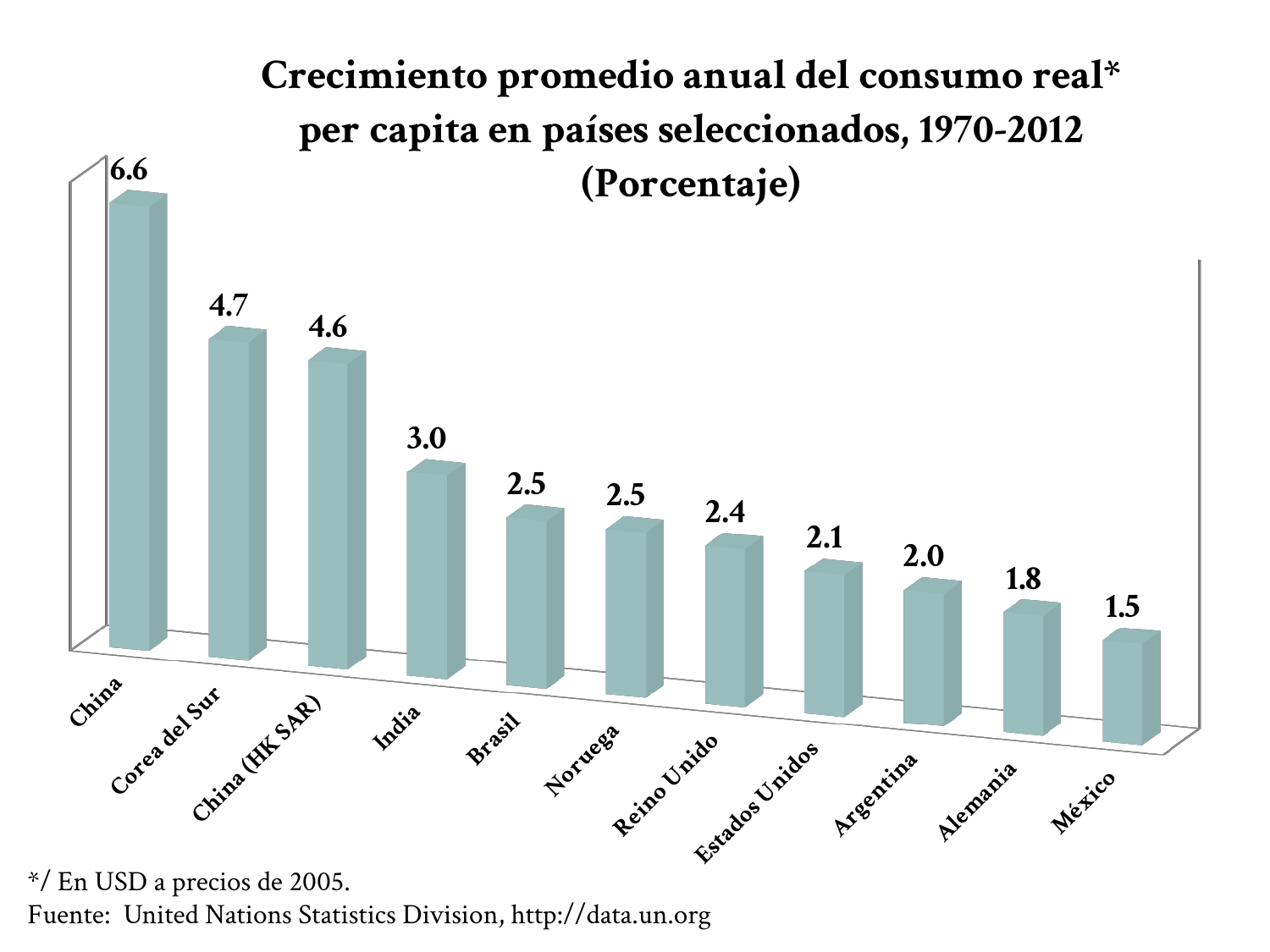

[unsupported chart]

*/ En USD a precios de 2005.
Fuente:  United Nations Statistics Division, http://data.un.org